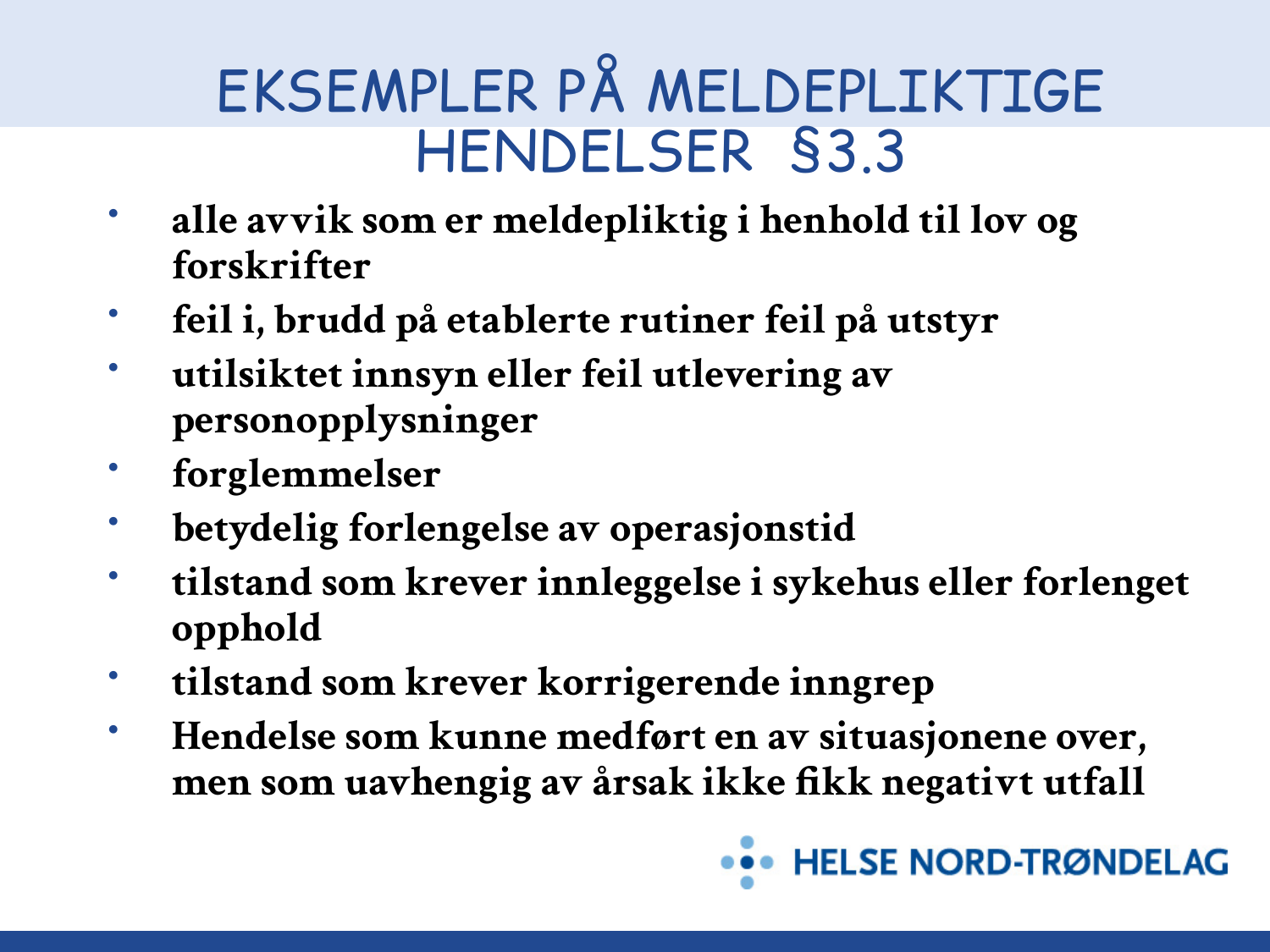

# EKSEMPLER PÅ MELDEPLIKTIGE HENDELSER  §3.3
alle avvik som er meldepliktig i henhold til lov og forskrifter
feil i, brudd på etablerte rutiner feil på utstyr
utilsiktet innsyn eller feil utlevering av personopplysninger
forglemmelser
betydelig forlengelse av operasjonstid
tilstand som krever innleggelse i sykehus eller forlenget opphold
tilstand som krever korrigerende inngrep
Hendelse som kunne medført en av situasjonene over, men som uavhengig av årsak ikke fikk negativt utfall